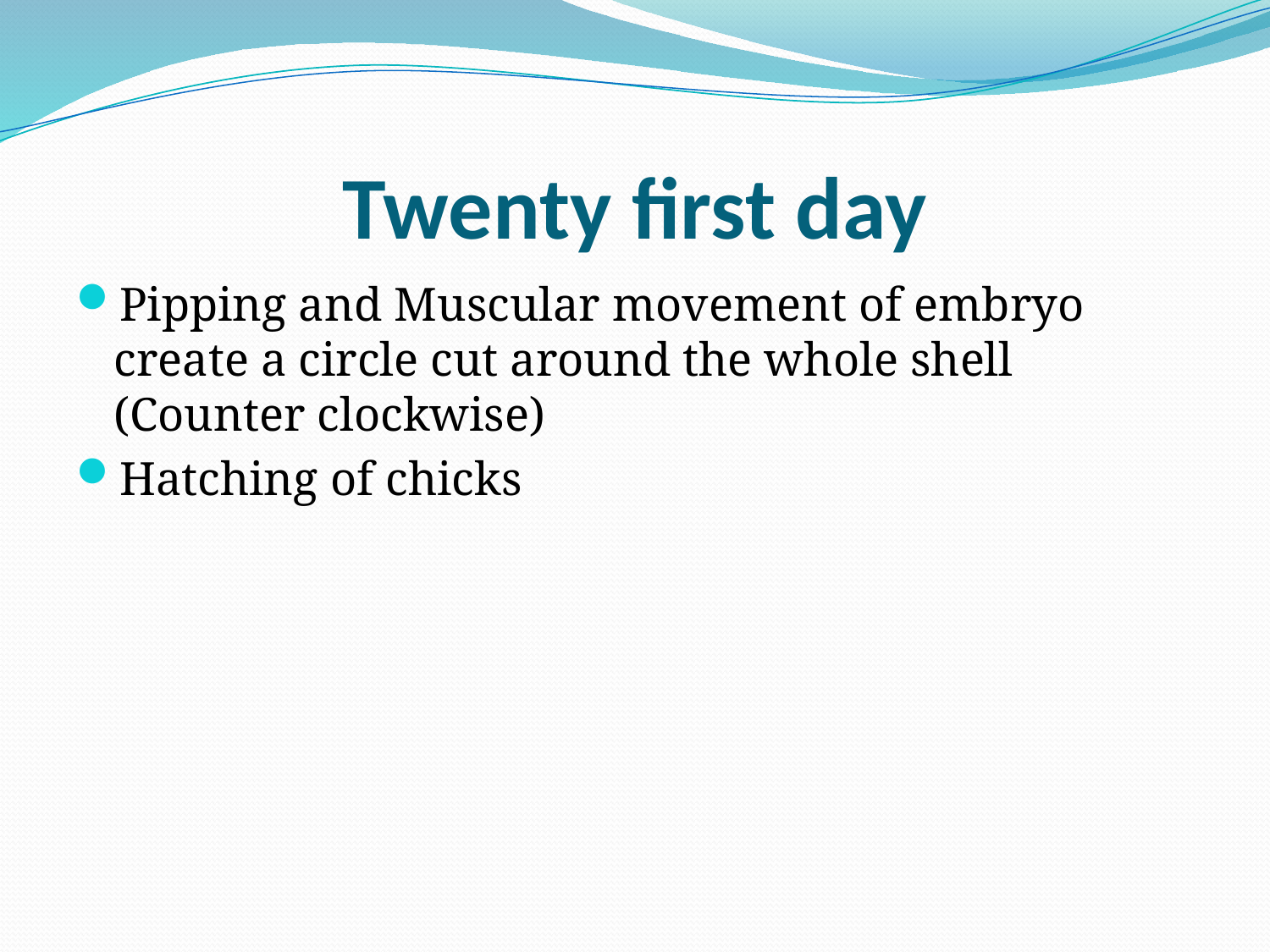

# Twenty first day
Pipping and Muscular movement of embryo  create a circle cut around the whole shell (Counter clockwise)
Hatching of chicks